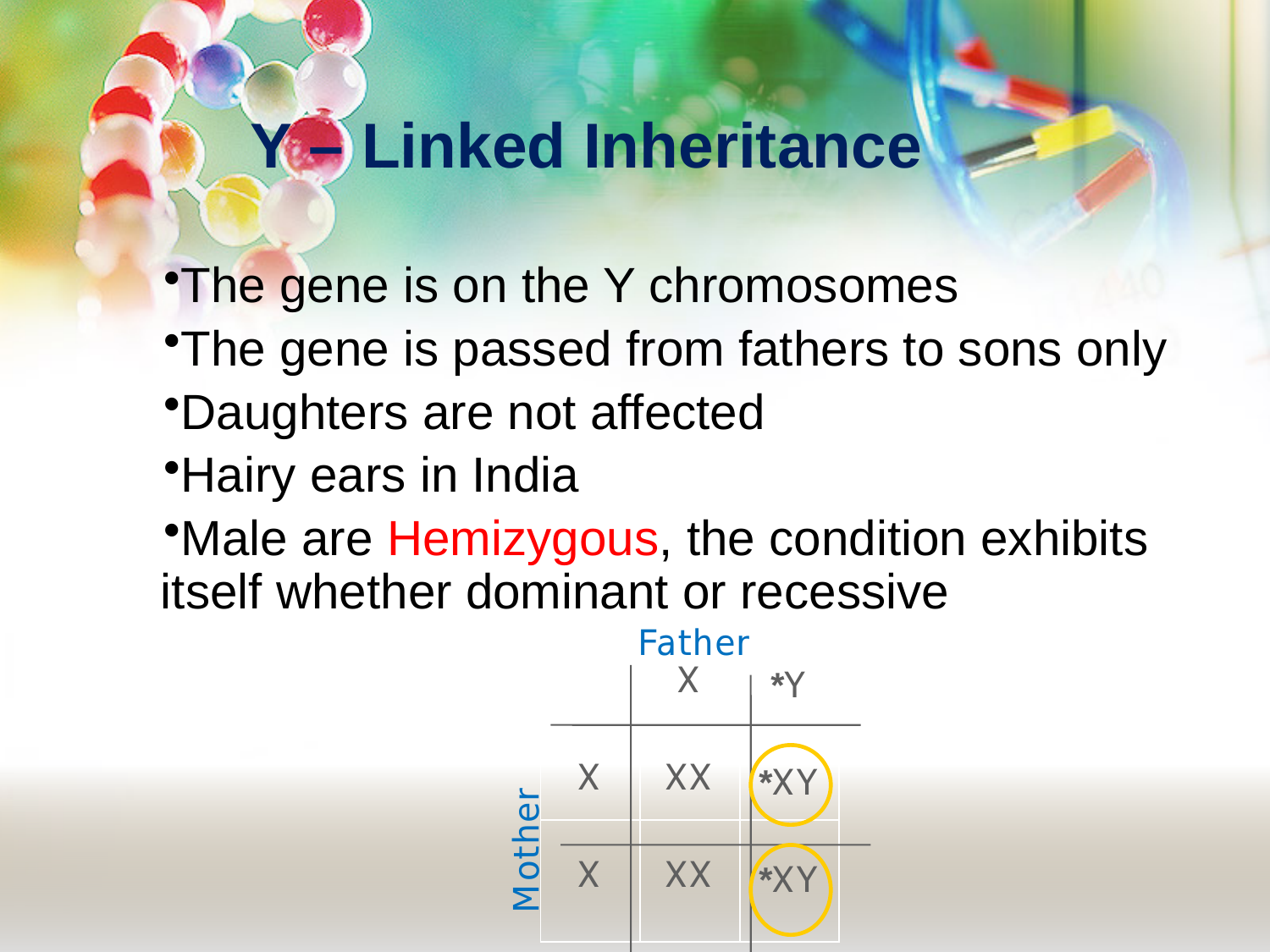

# Y – Linked Inheritance
The gene is on the Y chromosomes
The gene is passed from fathers to sons only
Daughters are not affected
Hairy ears in India
Male are Hemizygous, the condition exhibits itself whether dominant or recessive
Father
|  | X | Y\* |
| --- | --- | --- |
| X | XX | XY\* |
| X | XX | XY\* |

Mother